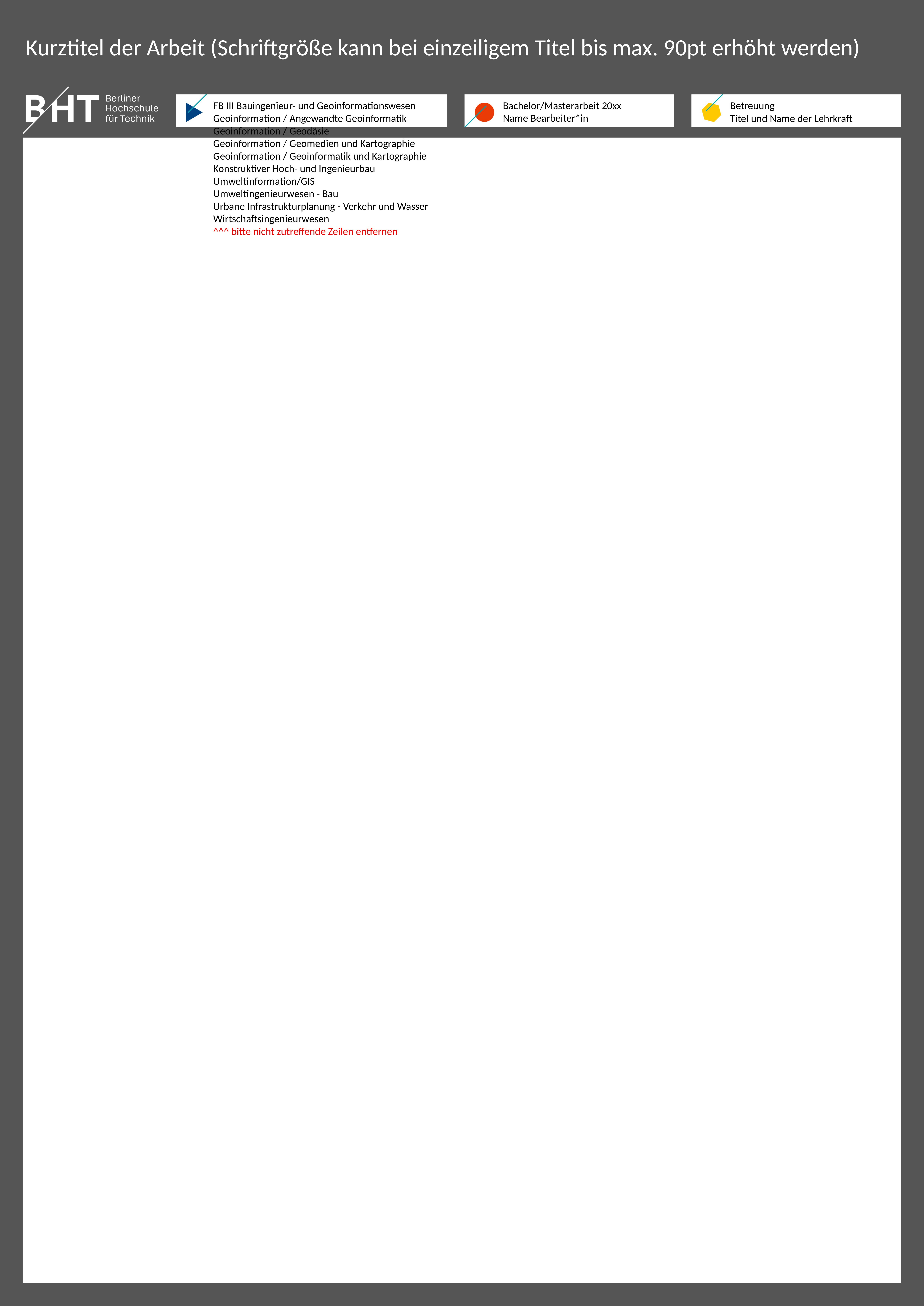

Kurztitel der Arbeit (Schriftgröße kann bei einzeiligem Titel bis max. 90pt erhöht werden)
Bachelor/Masterarbeit 20xx
Name Bearbeiter*in
Geoinformation / Angewandte Geoinformatik
Geoinformation / Geodäsie
Geoinformation / Geomedien und Kartographie
Geoinformation / Geoinformatik und Kartographie
Konstruktiver Hoch- und Ingenieurbau
Umweltinformation/GIS
Umweltingenieurwesen - Bau
Urbane Infrastrukturplanung - Verkehr und Wasser
Wirtschaftsingenieurwesen
^^^ bitte nicht zutreffende Zeilen entfernen
Titel und Name der Lehrkraft